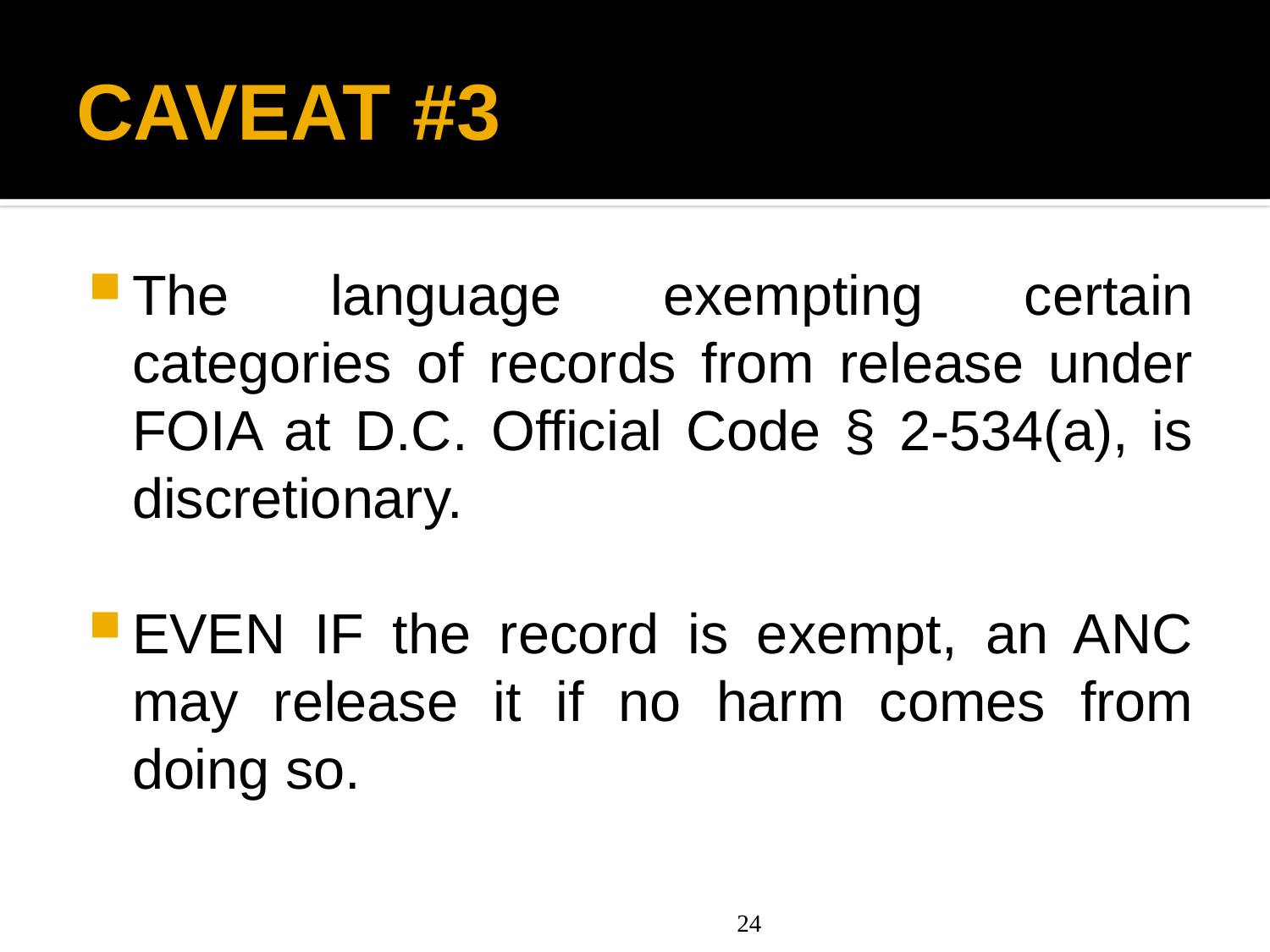

# CAVEAT #3
The language exempting certain categories of records from release under FOIA at D.C. Official Code § 2-534(a), is discretionary.

EVEN IF the record is exempt, an ANC may release it if no harm comes from doing so.
24